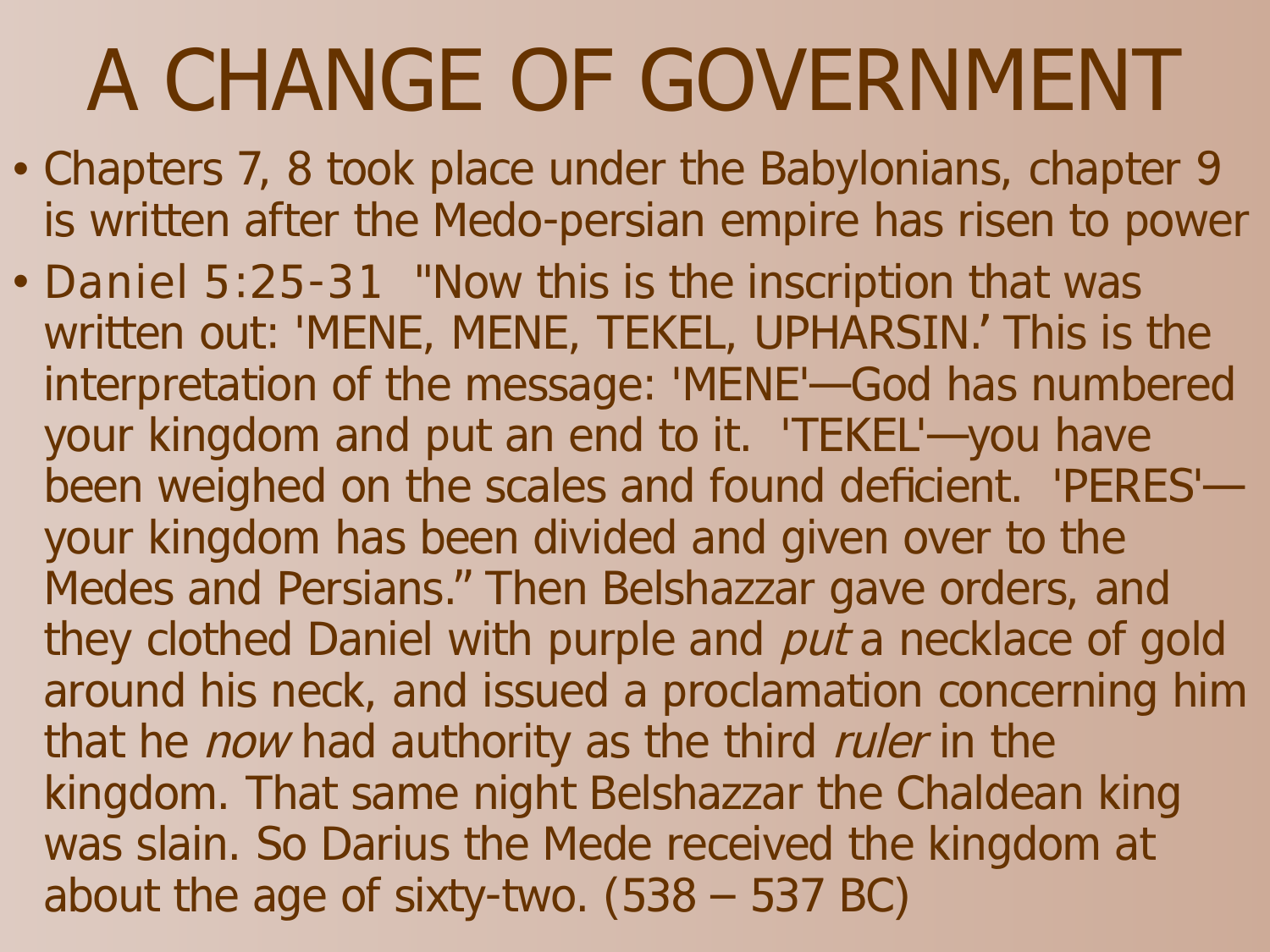

# A CHANGE OF GOVERNMENT
Chapters 7, 8 took place under the Babylonians, chapter 9 is written after the Medo-persian empire has risen to power
Daniel 5:25-31  "Now this is the inscription that was written out: 'MENE, MENE, TEKEL, UPHARSIN.’ This is the interpretation of the message: 'MENE'—God has numbered your kingdom and put an end to it.  'TEKEL'—you have been weighed on the scales and found deficient.  'PERES'—your kingdom has been divided and given over to the Medes and Persians.” Then Belshazzar gave orders, and they clothed Daniel with purple and put a necklace of gold around his neck, and issued a proclamation concerning him that he now had authority as the third ruler in the kingdom. That same night Belshazzar the Chaldean king was slain. So Darius the Mede received the kingdom at about the age of sixty-two. (538 – 537 BC)